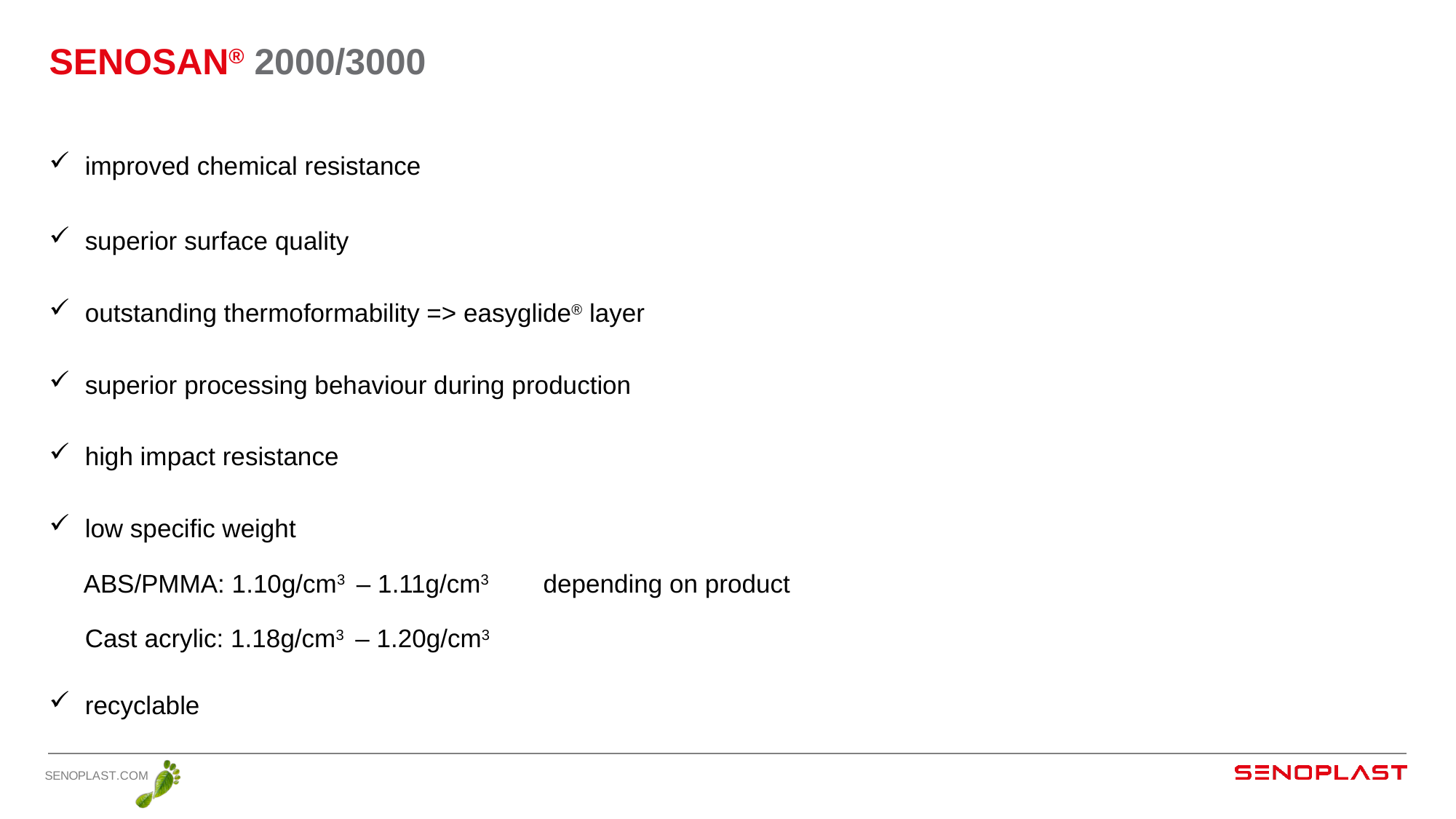

# senosan® 2000/3000
 improved chemical resistance
 superior surface quality
 outstanding thermoformability => easyglide® layer
 superior processing behaviour during production
 high impact resistance
 low specific weight
 ABS/PMMA: 1.10g/cm3  – 1.11g/cm3             depending on product
 Cast acrylic: 1.18g/cm3  – 1.20g/cm3
 recyclable